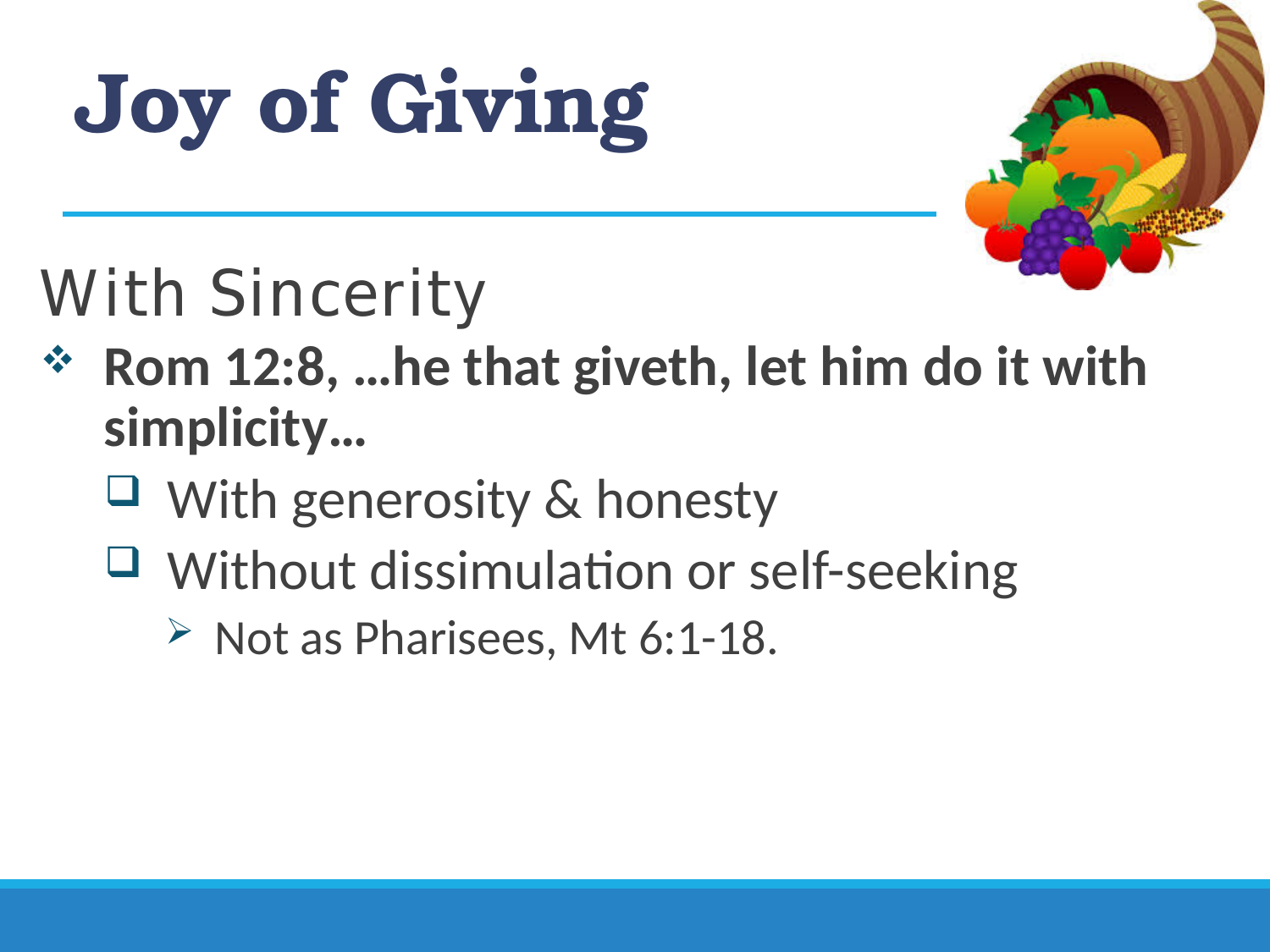

# Joy of Giving
With Sincerity
Rom 12:8, …he that giveth, let him do it with simplicity…
With generosity & honesty
Without dissimulation or self-seeking
Not as Pharisees, Mt 6:1-18.